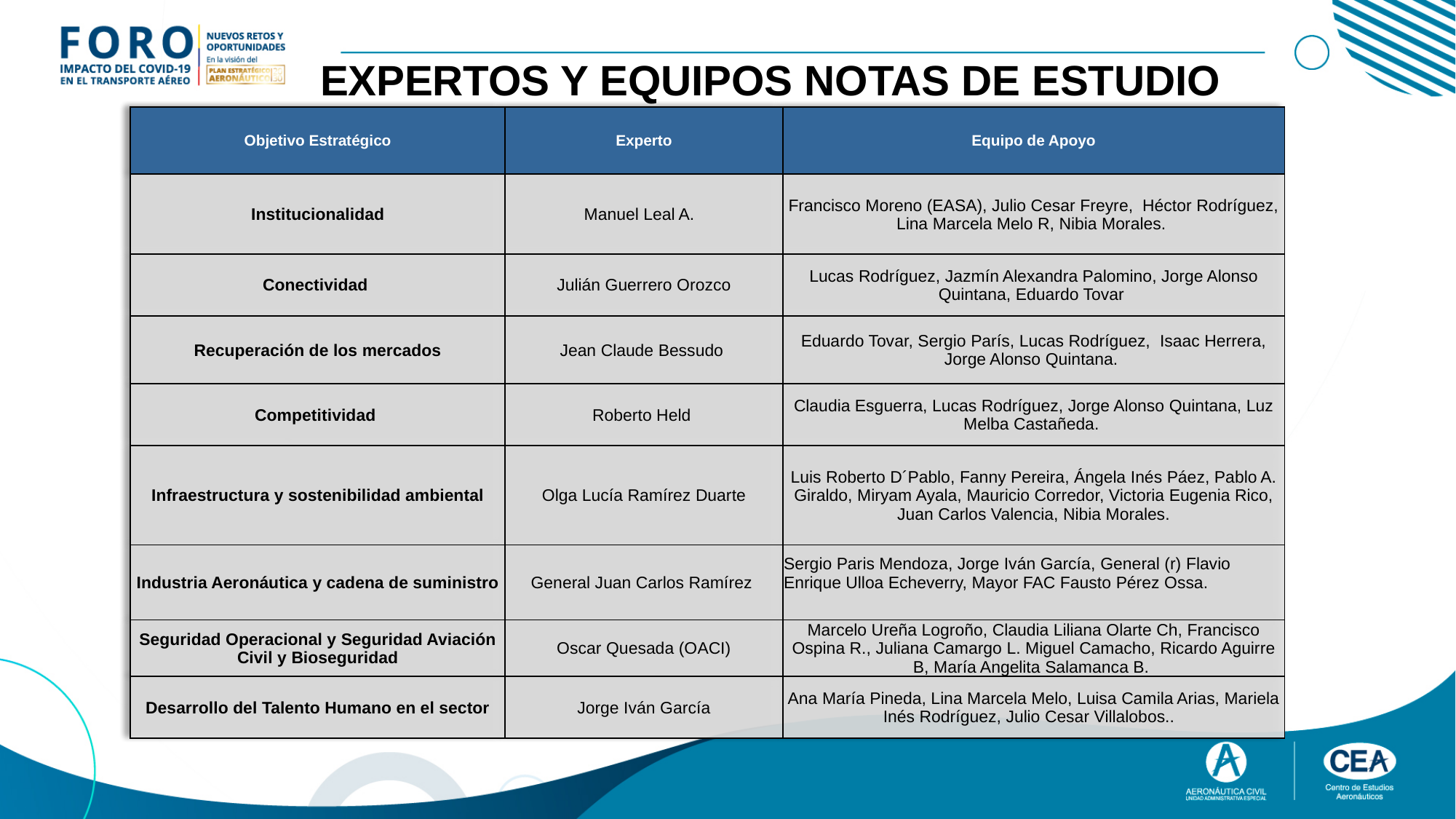

EXPERTOS Y EQUIPOS NOTAS DE ESTUDIO
| Objetivo Estratégico | Experto | Equipo de Apoyo |
| --- | --- | --- |
| Institucionalidad | Manuel Leal A. | Francisco Moreno (EASA), Julio Cesar Freyre, Héctor Rodríguez, Lina Marcela Melo R, Nibia Morales. |
| Conectividad | Julián Guerrero Orozco | Lucas Rodríguez, Jazmín Alexandra Palomino, Jorge Alonso Quintana, Eduardo Tovar |
| Recuperación de los mercados | Jean Claude Bessudo | Eduardo Tovar, Sergio París, Lucas Rodríguez, Isaac Herrera, Jorge Alonso Quintana. |
| Competitividad | Roberto Held | Claudia Esguerra, Lucas Rodríguez, Jorge Alonso Quintana, Luz Melba Castañeda. |
| Infraestructura y sostenibilidad ambiental | Olga Lucía Ramírez Duarte | Luis Roberto D´Pablo, Fanny Pereira, Ángela Inés Páez, Pablo A. Giraldo, Miryam Ayala, Mauricio Corredor, Victoria Eugenia Rico, Juan Carlos Valencia, Nibia Morales. |
| Industria Aeronáutica y cadena de suministro | General Juan Carlos Ramírez | Sergio Paris Mendoza, Jorge Iván García, General (r) Flavio Enrique Ulloa Echeverry, Mayor FAC Fausto Pérez Ossa. |
| Seguridad Operacional y Seguridad Aviación Civil y Bioseguridad | Oscar Quesada (OACI) | Marcelo Ureña Logroño, Claudia Liliana Olarte Ch, Francisco Ospina R., Juliana Camargo L. Miguel Camacho, Ricardo Aguirre B, María Angelita Salamanca B. |
| Desarrollo del Talento Humano en el sector | Jorge Iván García | Ana María Pineda, Lina Marcela Melo, Luisa Camila Arias, Mariela Inés Rodríguez, Julio Cesar Villalobos.. |